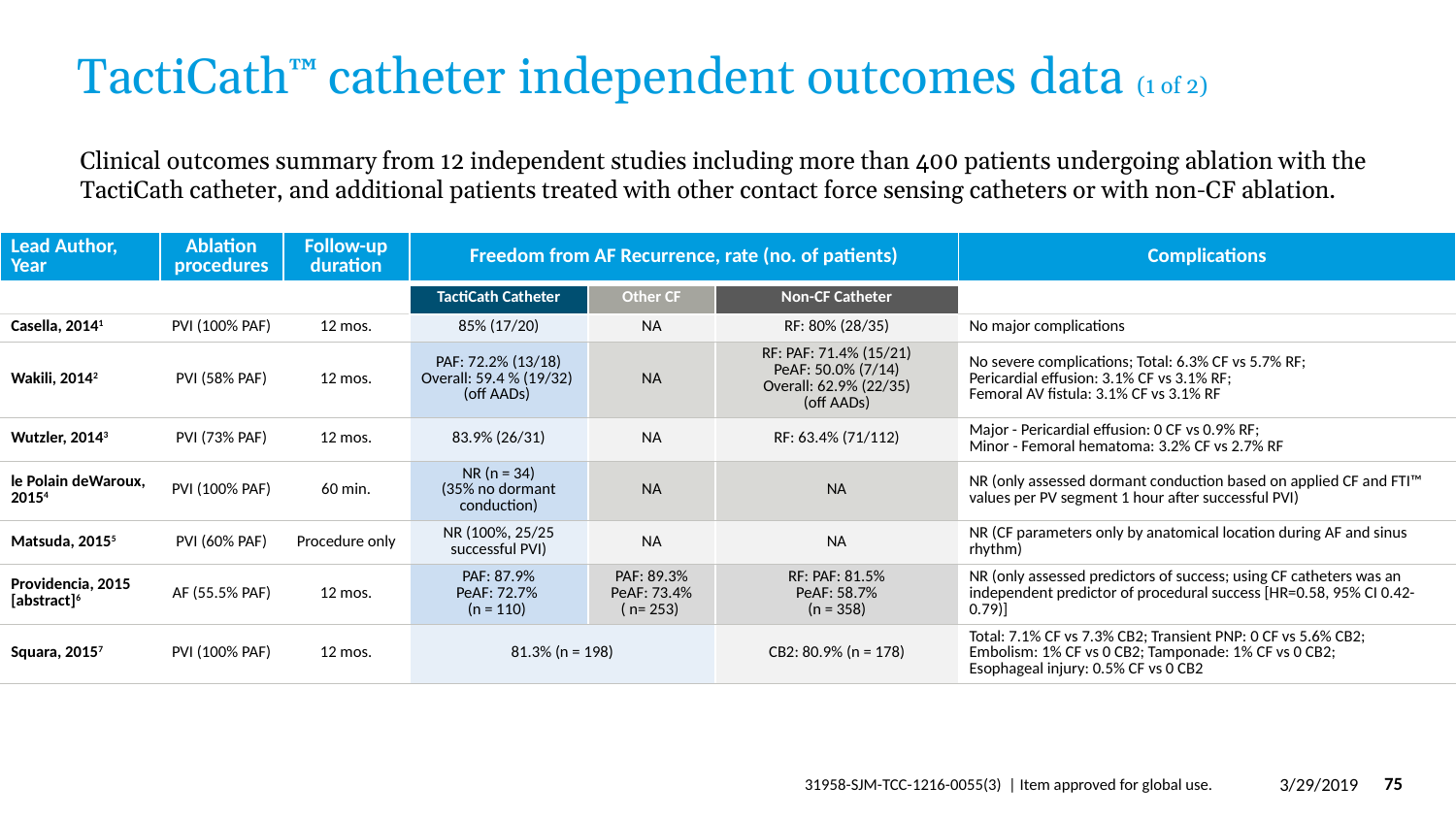

# TactiCath™ catheter independent outcomes data (1 of 2)
Clinical outcomes summary from 12 independent studies including more than 400 patients undergoing ablation with the TactiCath catheter, and additional patients treated with other contact force sensing catheters or with non-CF ablation.
| Lead Author, Year | Ablation procedures | Follow-up duration | Freedom from AF Recurrence, rate (no. of patients) |  |  | Complications |
| --- | --- | --- | --- | --- | --- | --- |
|  |  |  | TactiCath Catheter | Other CF | Non-CF Catheter |  |
| Casella, 20141 | PVI (100% PAF) | 12 mos. | 85% (17/20) | NA | RF: 80% (28/35) | No major complications |
| Wakili, 20142 | PVI (58% PAF) | 12 mos. | PAF: 72.2% (13/18) Overall: 59.4 % (19/32) (off AADs) | NA | RF: PAF: 71.4% (15/21) PeAF: 50.0% (7/14) Overall: 62.9% (22/35) (off AADs) | No severe complications; Total: 6.3% CF vs 5.7% RF; Pericardial effusion: 3.1% CF vs 3.1% RF; Femoral AV fistula: 3.1% CF vs 3.1% RF |
| Wutzler, 20143 | PVI (73% PAF) | 12 mos. | 83.9% (26/31) | NA | RF: 63.4% (71/112) | Major - Pericardial effusion: 0 CF vs 0.9% RF; Minor - Femoral hematoma: 3.2% CF vs 2.7% RF |
| le Polain deWaroux, 20154 | PVI (100% PAF) | 60 min. | NR (n = 34) (35% no dormant conduction) | NA | NA | NR (only assessed dormant conduction based on applied CF and FTI™ values per PV segment 1 hour after successful PVI) |
| Matsuda, 20155 | PVI (60% PAF) | Procedure only | NR (100%, 25/25 successful PVI) | NA | NA | NR (CF parameters only by anatomical location during AF and sinus rhythm) |
| Providencia, 2015 [abstract]6 | AF (55.5% PAF) | 12 mos. | PAF: 87.9% PeAF: 72.7% (n = 110) | PAF: 89.3% PeAF: 73.4% ( n= 253) | RF: PAF: 81.5% PeAF: 58.7% (n = 358) | NR (only assessed predictors of success; using CF catheters was an independent predictor of procedural success [HR=0.58, 95% CI 0.42-0.79)] |
| Squara, 20157 | PVI (100% PAF) | 12 mos. | 81.3% (n = 198) |  | CB2: 80.9% (n = 178) | Total: 7.1% CF vs 7.3% CB2; Transient PNP: 0 CF vs 5.6% CB2; Embolism: 1% CF vs 0 CB2; Tamponade: 1% CF vs 0 CB2; Esophageal injury: 0.5% CF vs 0 CB2 |
3/29/2019
75